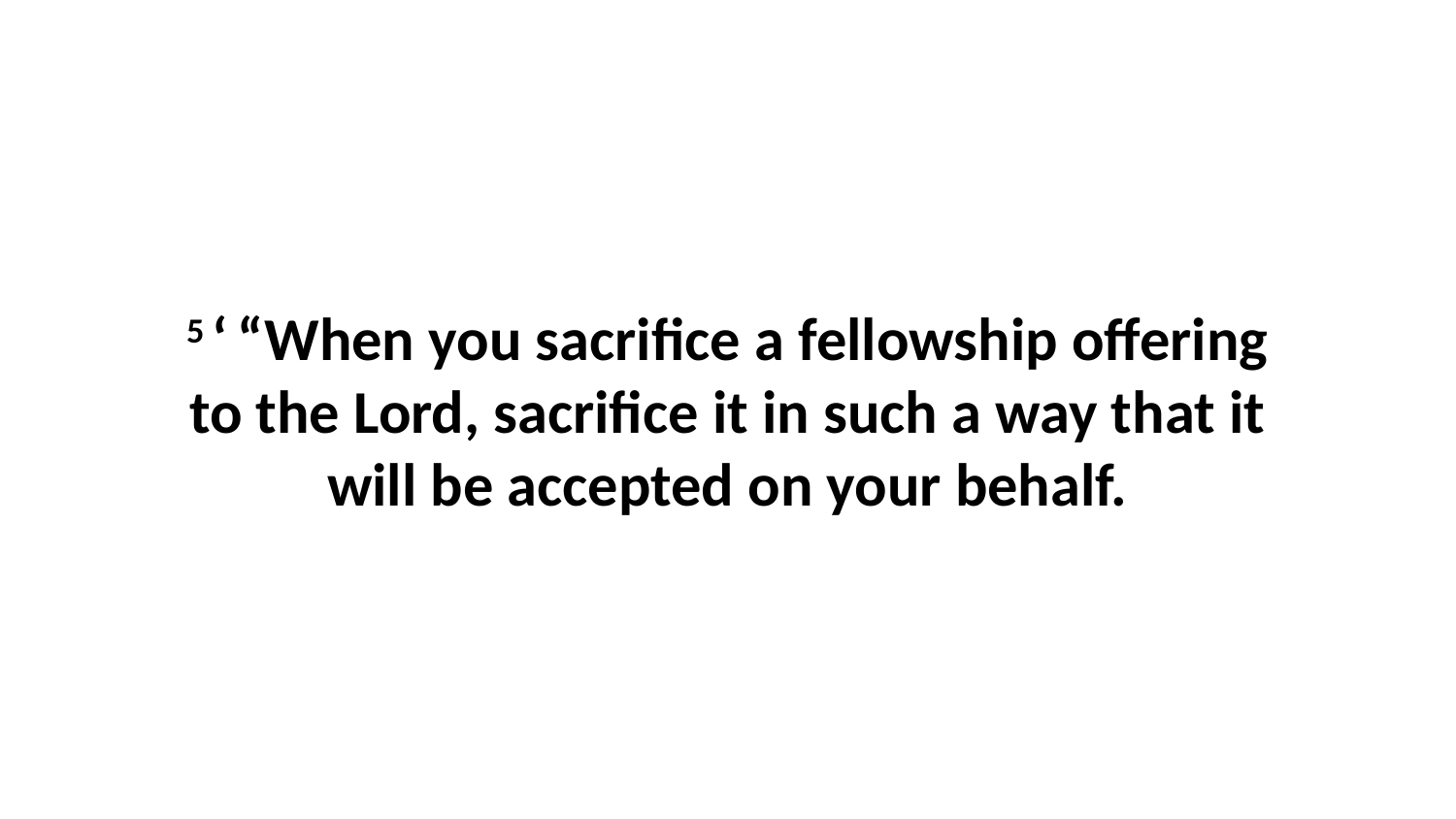

5 ‘ “When you sacrifice a fellowship offering to the Lord, sacrifice it in such a way that it will be accepted on your behalf.